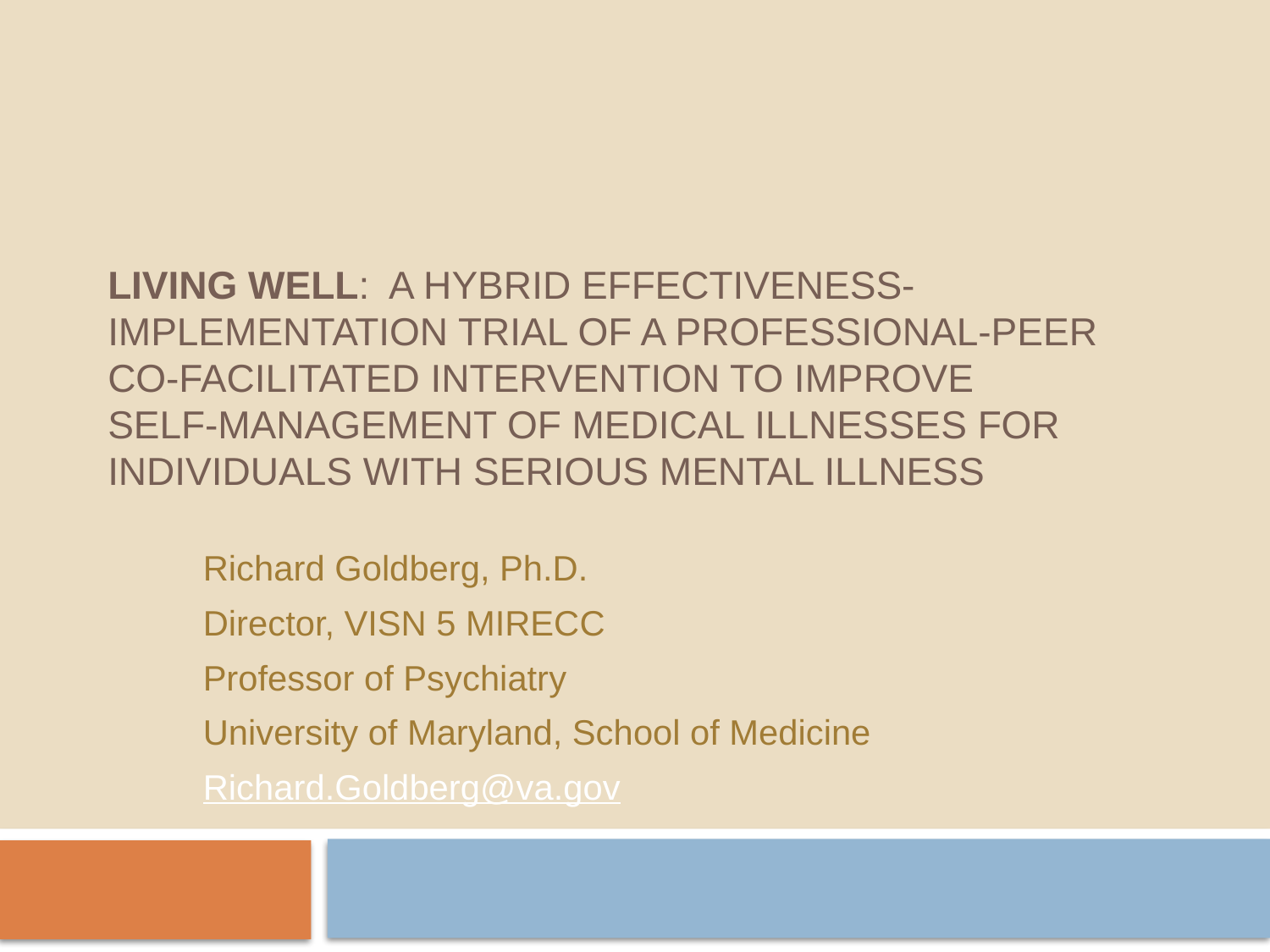

# Living Well:  A Hybrid Effectiveness-Implementation Trial of a Professional-Peer Co-Facilitated Intervention to Improve Self-Management of Medical Illnesses for Individuals with Serious Mental Illness
Richard Goldberg, Ph.D.
Director, VISN 5 MIRECC
Professor of Psychiatry
University of Maryland, School of Medicine
Richard.Goldberg@va.gov